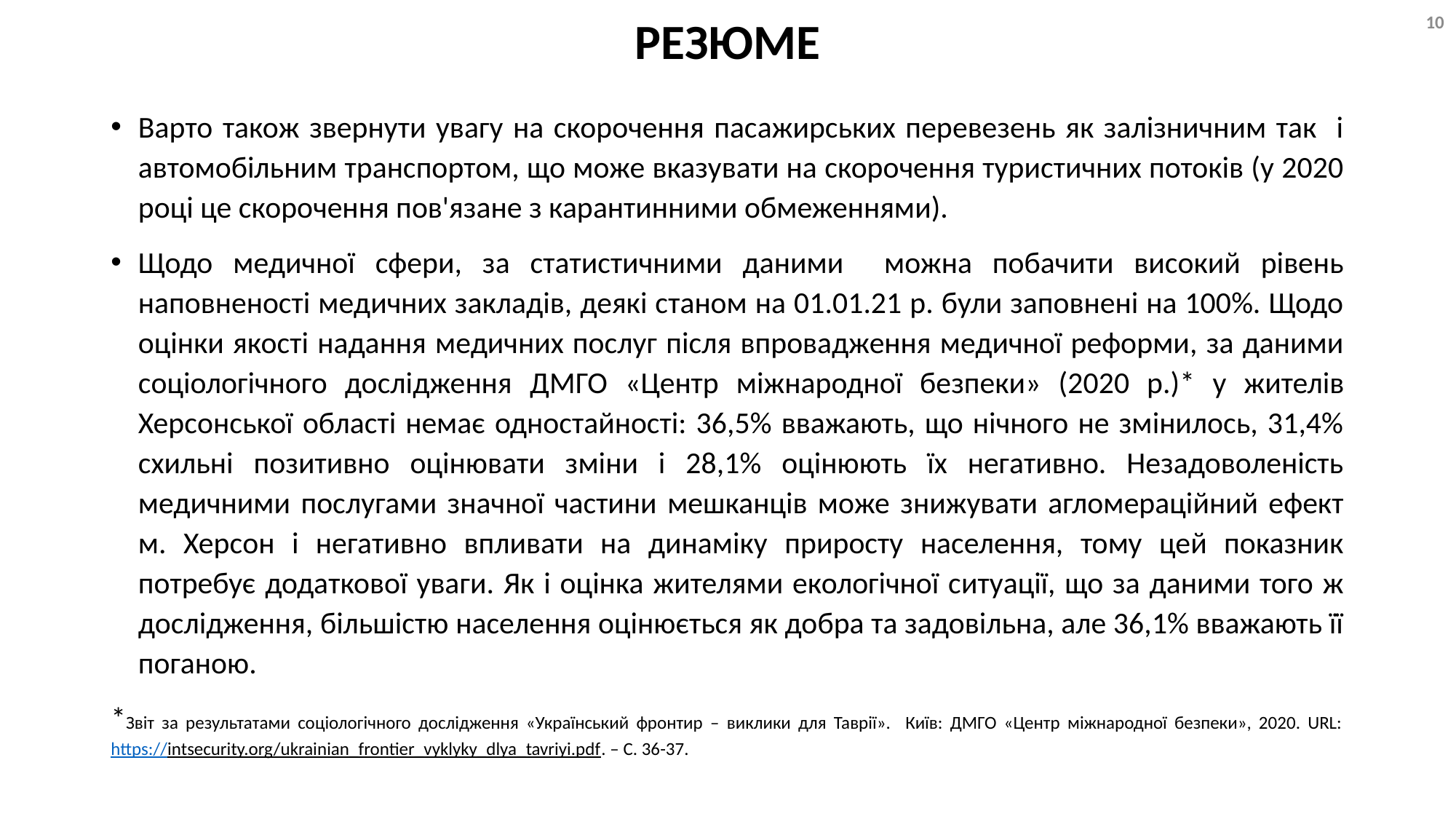

10
# РЕЗЮМЕ
Варто також звернути увагу на скорочення пасажирських перевезень як залізничним так  і автомобільним транспортом, що може вказувати на скорочення туристичних потоків (у 2020 році це скорочення пов'язане з карантинними обмеженнями).
Щодо медичної сфери, за статистичними даними  можна побачити високий рівень наповненості медичних закладів, деякі станом на 01.01.21 р. були заповнені на 100%. Щодо оцінки якості надання медичних послуг після впровадження медичної реформи, за даними соціологічного дослідження ДМГО «Центр міжнародної безпеки» (2020 р.)* у жителів Херсонської області немає одностайності: 36,5% вважають, що нічного не змінилось, 31,4% схильні позитивно оцінювати зміни і 28,1% оцінюють їх негативно. Незадоволеність медичними послугами значної частини мешканців може знижувати агломераційний ефект м. Херсон і негативно впливати на динаміку приросту населення, тому цей показник потребує додаткової уваги. Як і оцінка жителями екологічної ситуації, що за даними того ж дослідження, більшістю населення оцінюється як добра та задовільна, але 36,1% вважають її поганою.
*Звіт за результатами соціологічного дослідження «Український фронтир – виклики для Таврії».  Київ: ДМГО «Центр міжнародної безпеки», 2020. URL: https://intsecurity.org/ukrainian_frontier_vyklyky_dlya_tavriyi.pdf. – С. 36-37.